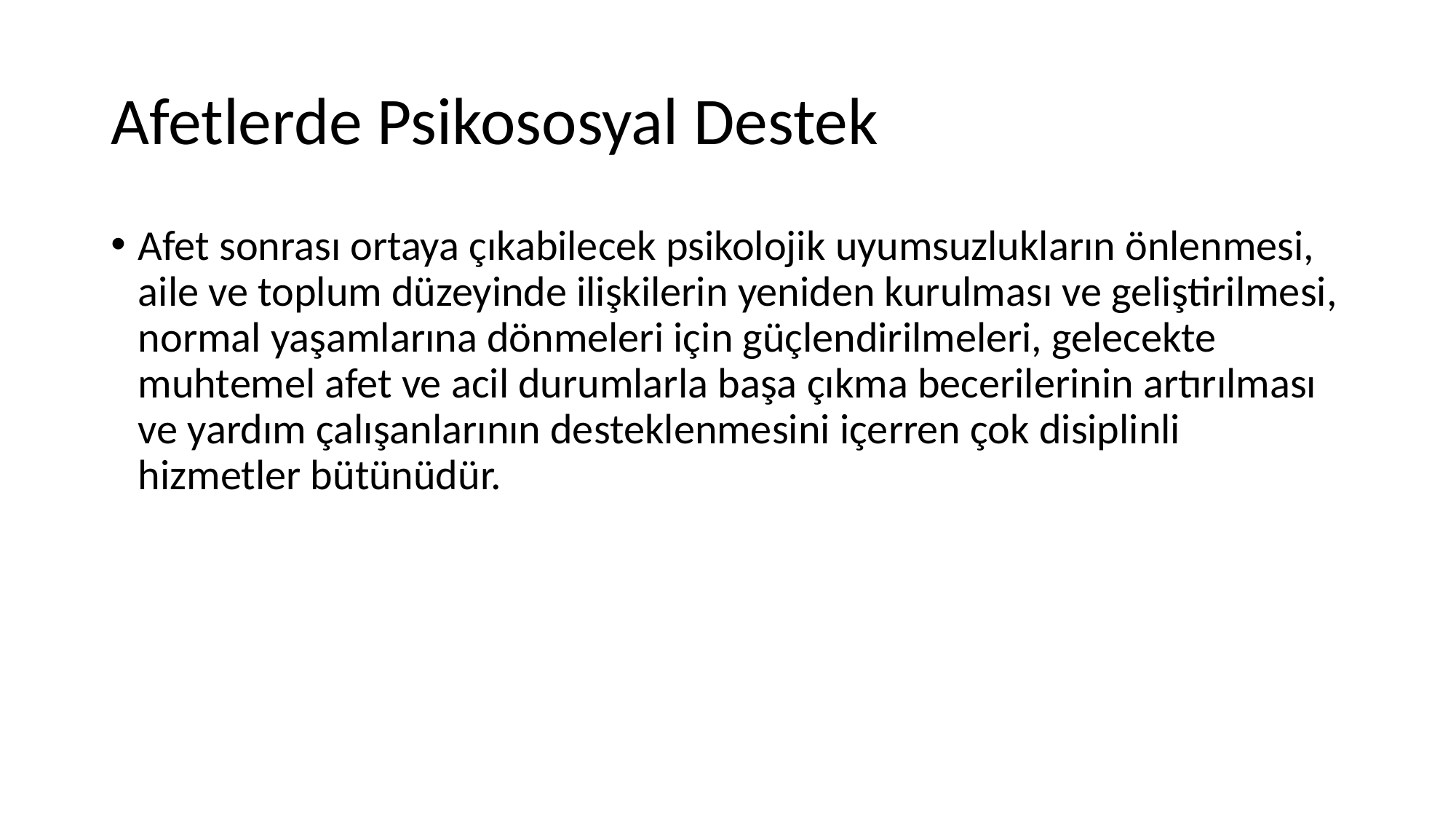

# Afetlerde Psikososyal Destek
Afet sonrası ortaya çıkabilecek psikolojik uyumsuzlukların önlenmesi, aile ve toplum düzeyinde ilişkilerin yeniden kurulması ve geliştirilmesi, normal yaşamlarına dönmeleri için güçlendirilmeleri, gelecekte muhtemel afet ve acil durumlarla başa çıkma becerilerinin artırılması ve yardım çalışanlarının desteklenmesini içerren çok disiplinli hizmetler bütünüdür.